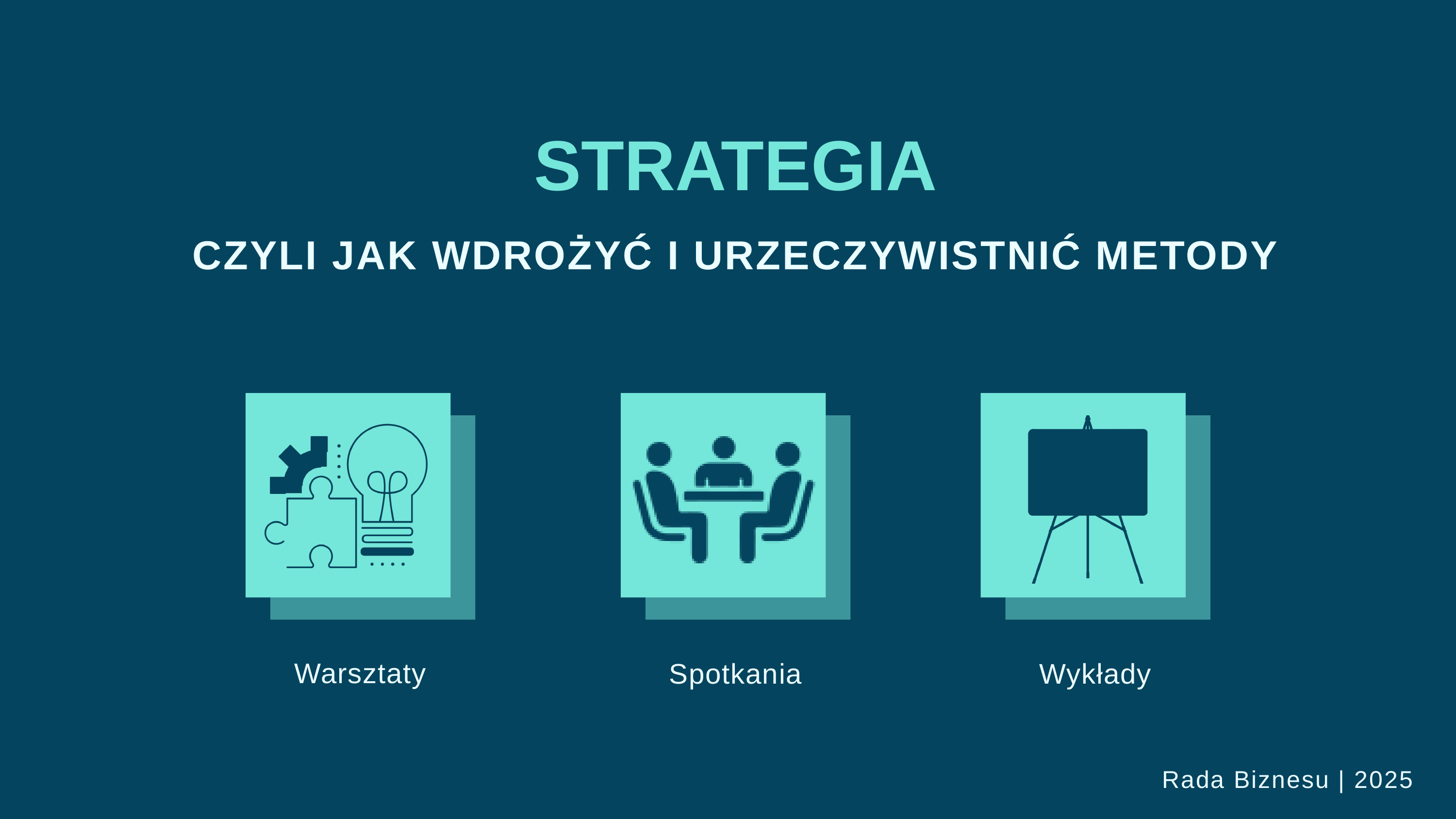

STRATEGIA
CZYLI JAK WDROŻYĆ I URZECZYWISTNIĆ METODY

Warsztaty
Spotkania
Wykłady
Rada Biznesu | 2025